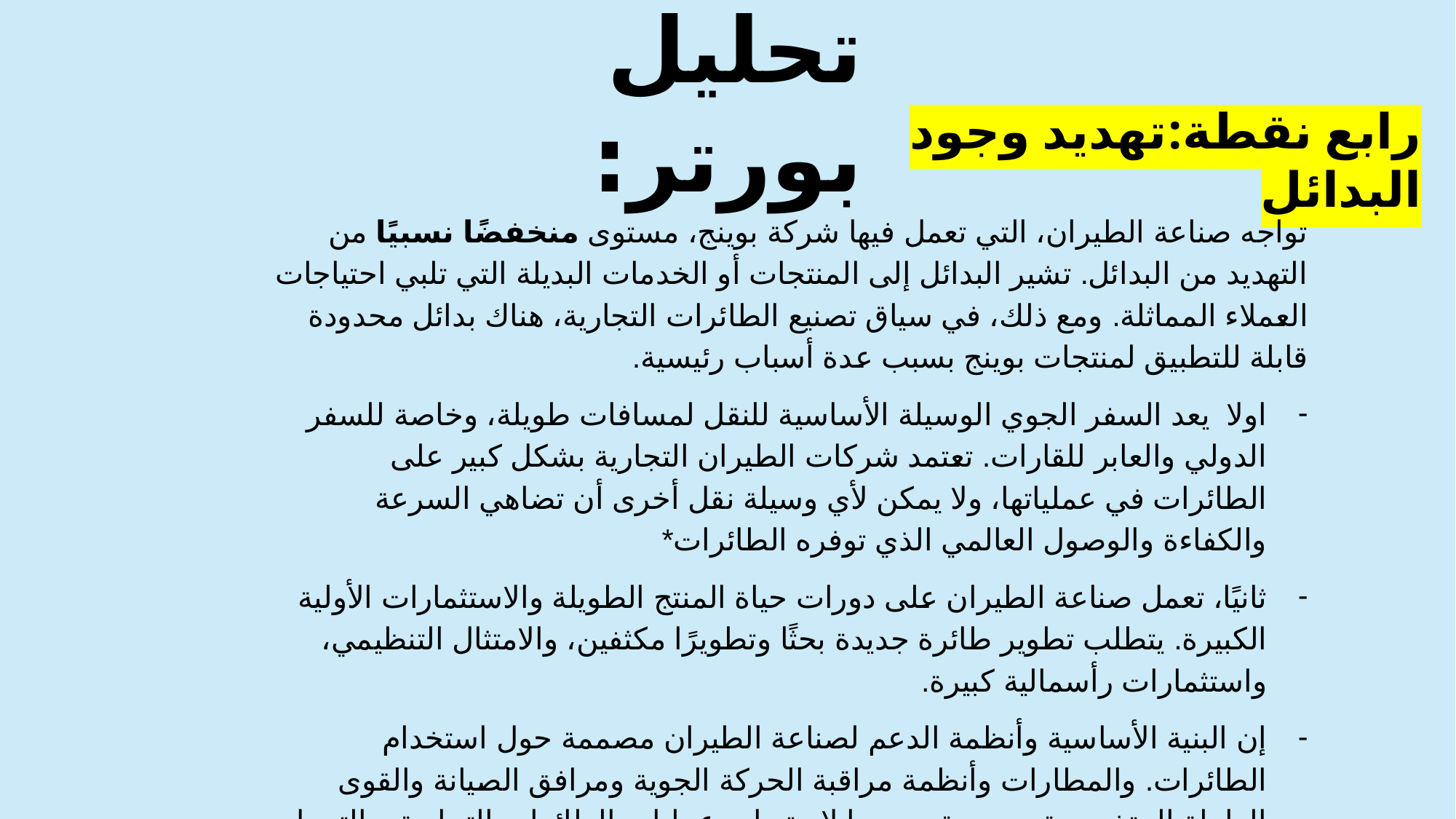

تحليل بورتر:
رابع نقطة:تهديد وجود البدائل

تواجه صناعة الطيران، التي تعمل فيها شركة بوينج، مستوى منخفضًا نسبيًا من التهديد من البدائل. تشير البدائل إلى المنتجات أو الخدمات البديلة التي تلبي احتياجات العملاء المماثلة. ومع ذلك، في سياق تصنيع الطائرات التجارية، هناك بدائل محدودة قابلة للتطبيق لمنتجات بوينج بسبب عدة أسباب رئيسية.
اولا  يعد السفر الجوي الوسيلة الأساسية للنقل لمسافات طويلة، وخاصة للسفر الدولي والعابر للقارات. تعتمد شركات الطيران التجارية بشكل كبير على الطائرات في عملياتها، ولا يمكن لأي وسيلة نقل أخرى أن تضاهي السرعة والكفاءة والوصول العالمي الذي توفره الطائرات*
ثانيًا، تعمل صناعة الطيران على دورات حياة المنتج الطويلة والاستثمارات الأولية الكبيرة. يتطلب تطوير طائرة جديدة بحثًا وتطويرًا مكثفين، والامتثال التنظيمي، واستثمارات رأسمالية كبيرة.
إن البنية الأساسية وأنظمة الدعم لصناعة الطيران مصممة حول استخدام الطائرات. والمطارات وأنظمة مراقبة الحركة الجوية ومرافق الصيانة والقوى العاملة المتخصصة مصممة جميعها لاستيعاب عمليات الطائرات التجارية. والتحول إلى بديل يتطلب استثمارات كبيرة وتغييرات كبيرة في البنية الأساسية القائمة، مما يجعل الأمر غير عملي في معظم الحالات